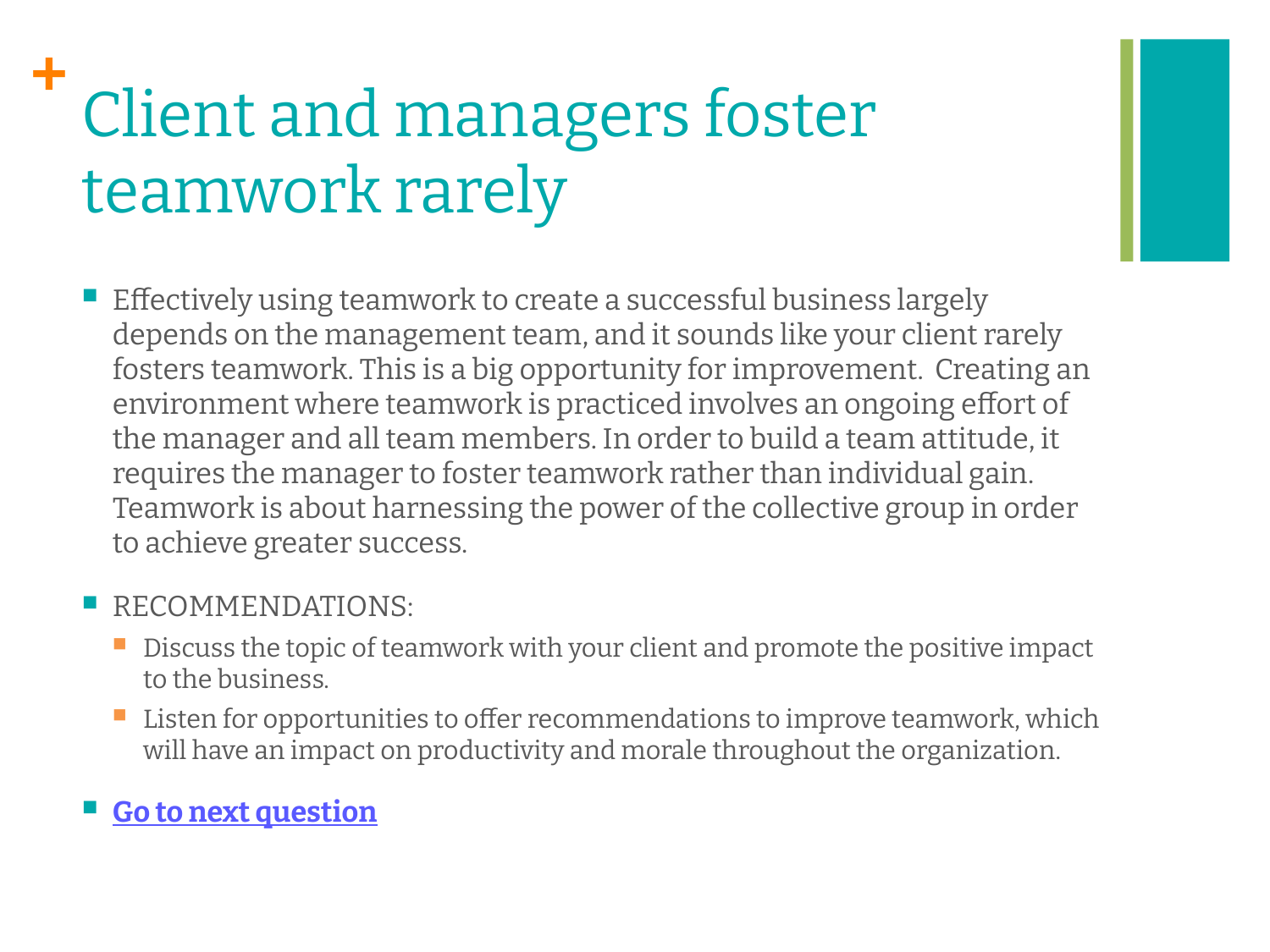

# Client and managers foster teamwork rarely
Effectively using teamwork to create a successful business largely depends on the management team, and it sounds like your client rarely fosters teamwork. This is a big opportunity for improvement.  Creating an environment where teamwork is practiced involves an ongoing effort of the manager and all team members. In order to build a team attitude, it requires the manager to foster teamwork rather than individual gain.  Teamwork is about harnessing the power of the collective group in order to achieve greater success.
RECOMMENDATIONS:
Discuss the topic of teamwork with your client and promote the positive impact to the business.
Listen for opportunities to offer recommendations to improve teamwork, which will have an impact on productivity and morale throughout the organization.
Go to next question